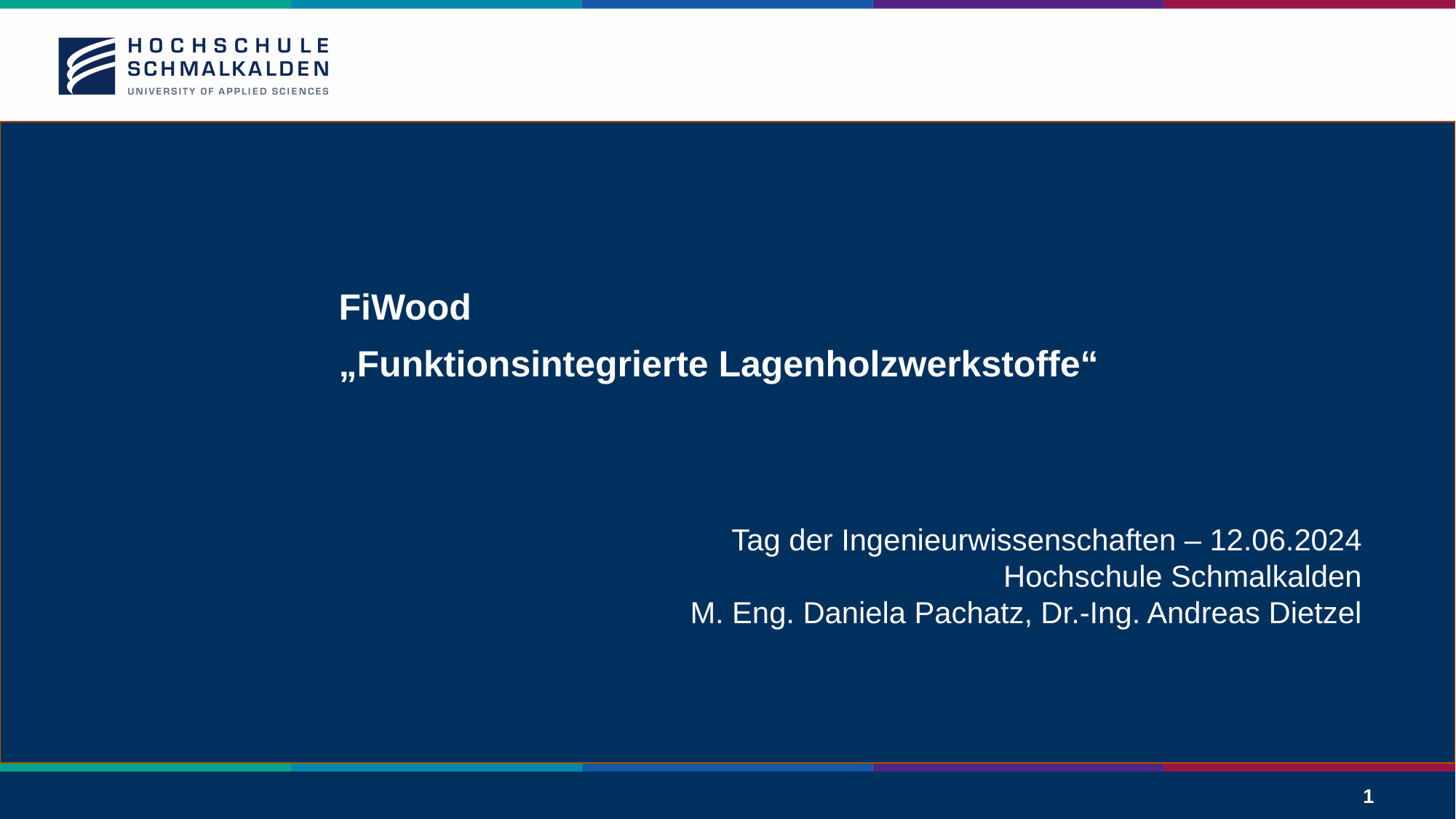

# FiWood „Funktionsintegrierte Lagenholzwerkstoffe“
Tag der Ingenieurwissenschaften – 12.06.2024
Hochschule Schmalkalden
M. Eng. Daniela Pachatz, Dr.-Ing. Andreas Dietzel